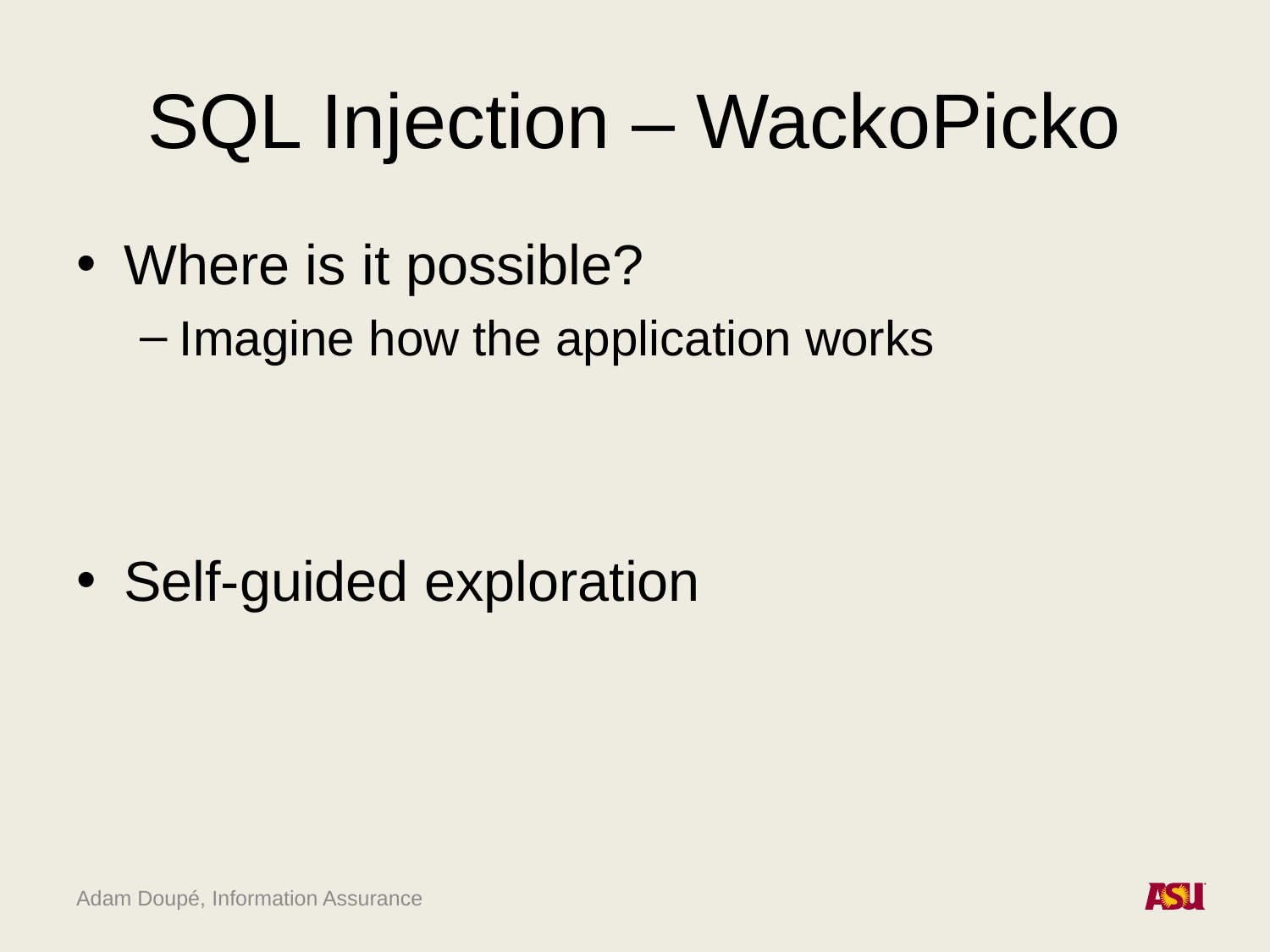

# SQL Injection – WackoPicko
Where is it possible?
Imagine how the application works

Self-guided exploration